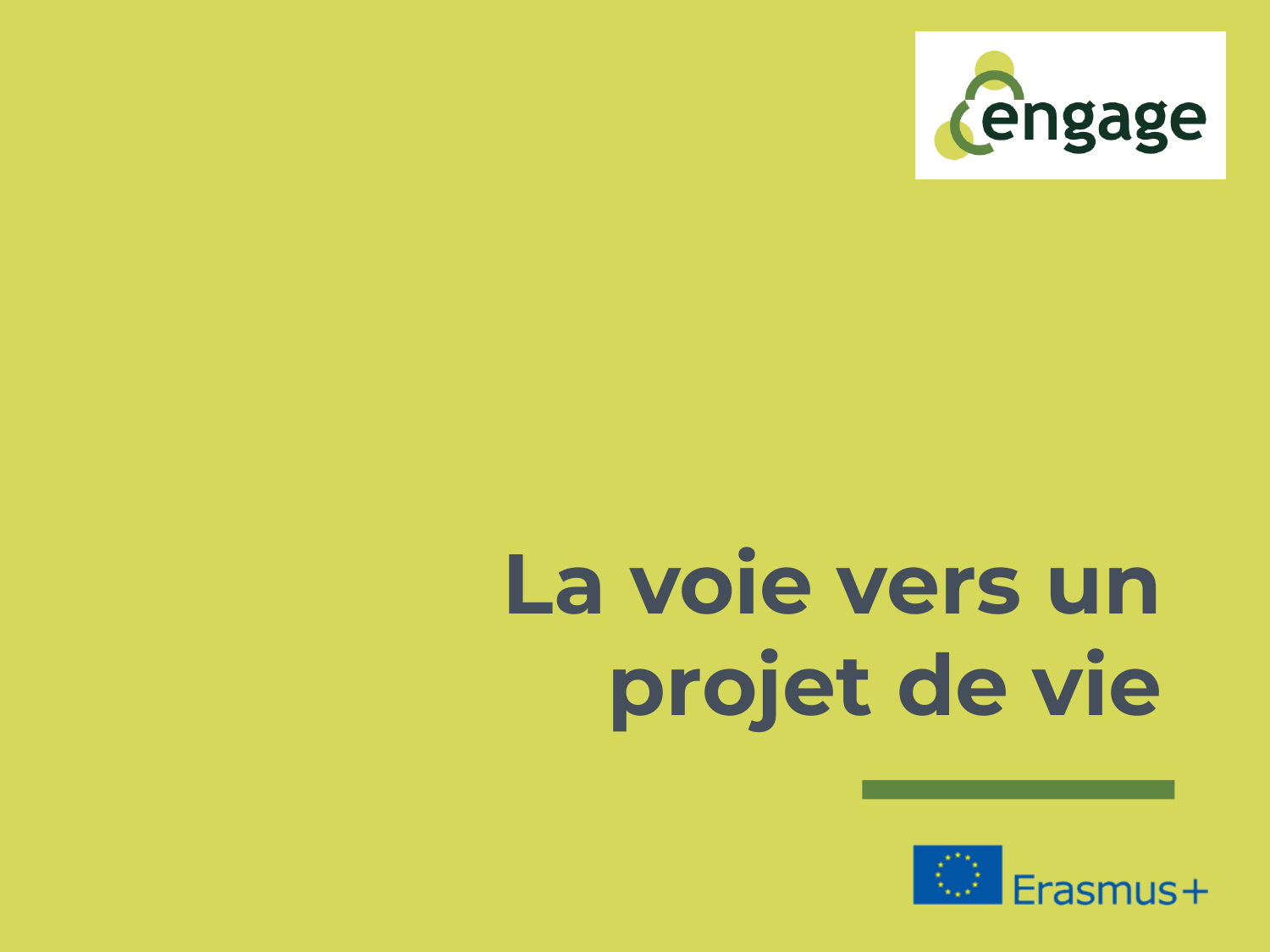

# La voie vers un projet de vie